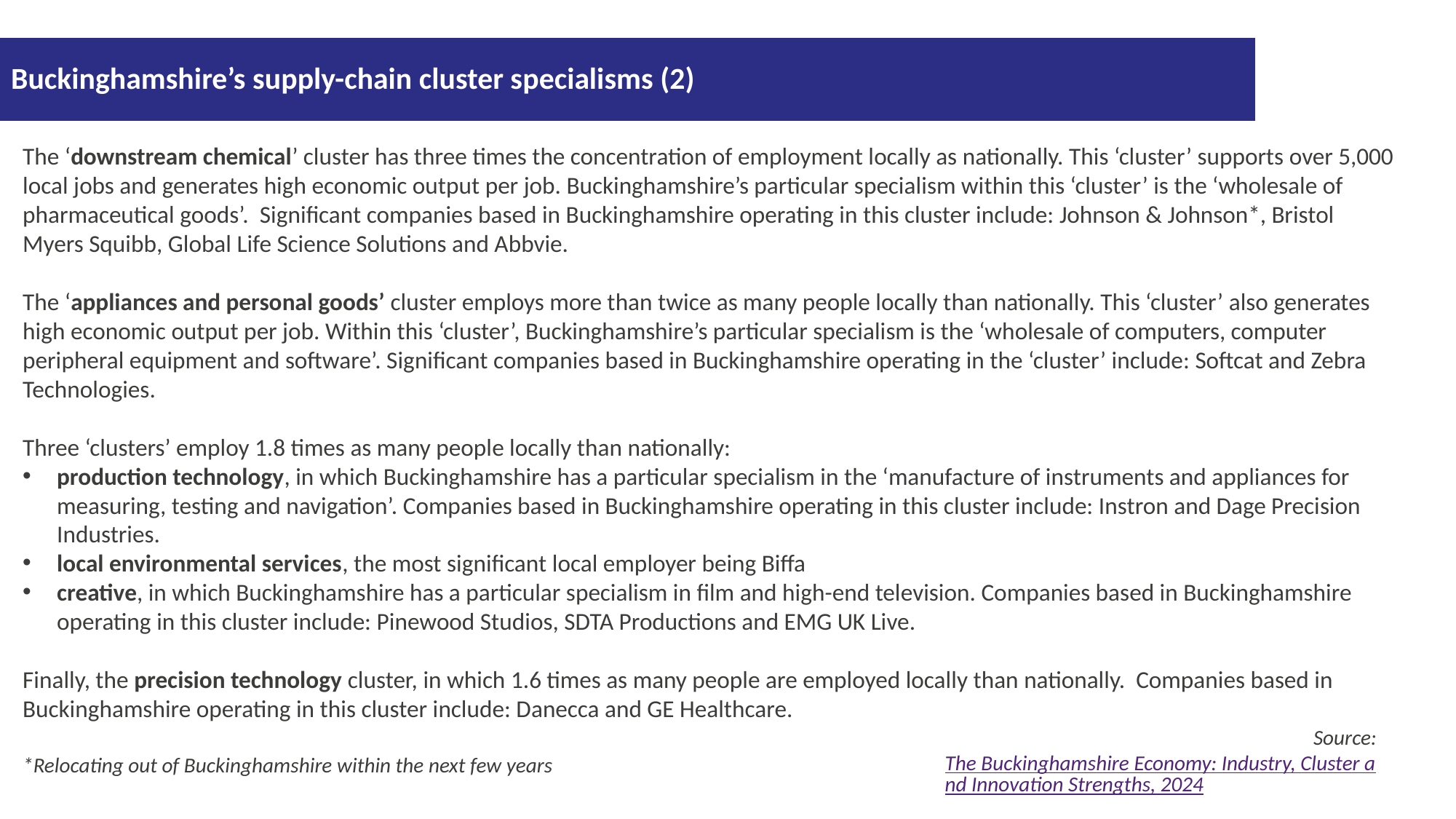

# Buckinghamshire’s supply-chain cluster specialisms (2)
The ‘downstream chemical’ cluster has three times the concentration of employment locally as nationally. This ‘cluster’ supports over 5,000 local jobs and generates high economic output per job. Buckinghamshire’s particular specialism within this ‘cluster’ is the ‘wholesale of pharmaceutical goods’.  Significant companies based in Buckinghamshire operating in this cluster include: Johnson & Johnson*, Bristol Myers Squibb, Global Life Science Solutions and Abbvie.

The ‘appliances and personal goods’ cluster employs more than twice as many people locally than nationally. This ‘cluster’ also generates high economic output per job. Within this ‘cluster’, Buckinghamshire’s particular specialism is the ‘wholesale of computers, computer peripheral equipment and software’. Significant companies based in Buckinghamshire operating in the ‘cluster’ include: Softcat and Zebra Technologies.

Three ‘clusters’ employ 1.8 times as many people locally than nationally:
production technology, in which Buckinghamshire has a particular specialism in the ‘manufacture of instruments and appliances for measuring, testing and navigation’. Companies based in Buckinghamshire operating in this cluster include: Instron and Dage Precision Industries.
local environmental services, the most significant local employer being Biffa
creative, in which Buckinghamshire has a particular specialism in film and high-end television. Companies based in Buckinghamshire operating in this cluster include: Pinewood Studios, SDTA Productions and EMG UK Live.

Finally, the precision technology cluster, in which 1.6 times as many people are employed locally than nationally.  Companies based in Buckinghamshire operating in this cluster include: Danecca and GE Healthcare.

*Relocating out of Buckinghamshire within the next few years
Source: The Buckinghamshire Economy: Industry, Cluster and Innovation Strengths, 2024